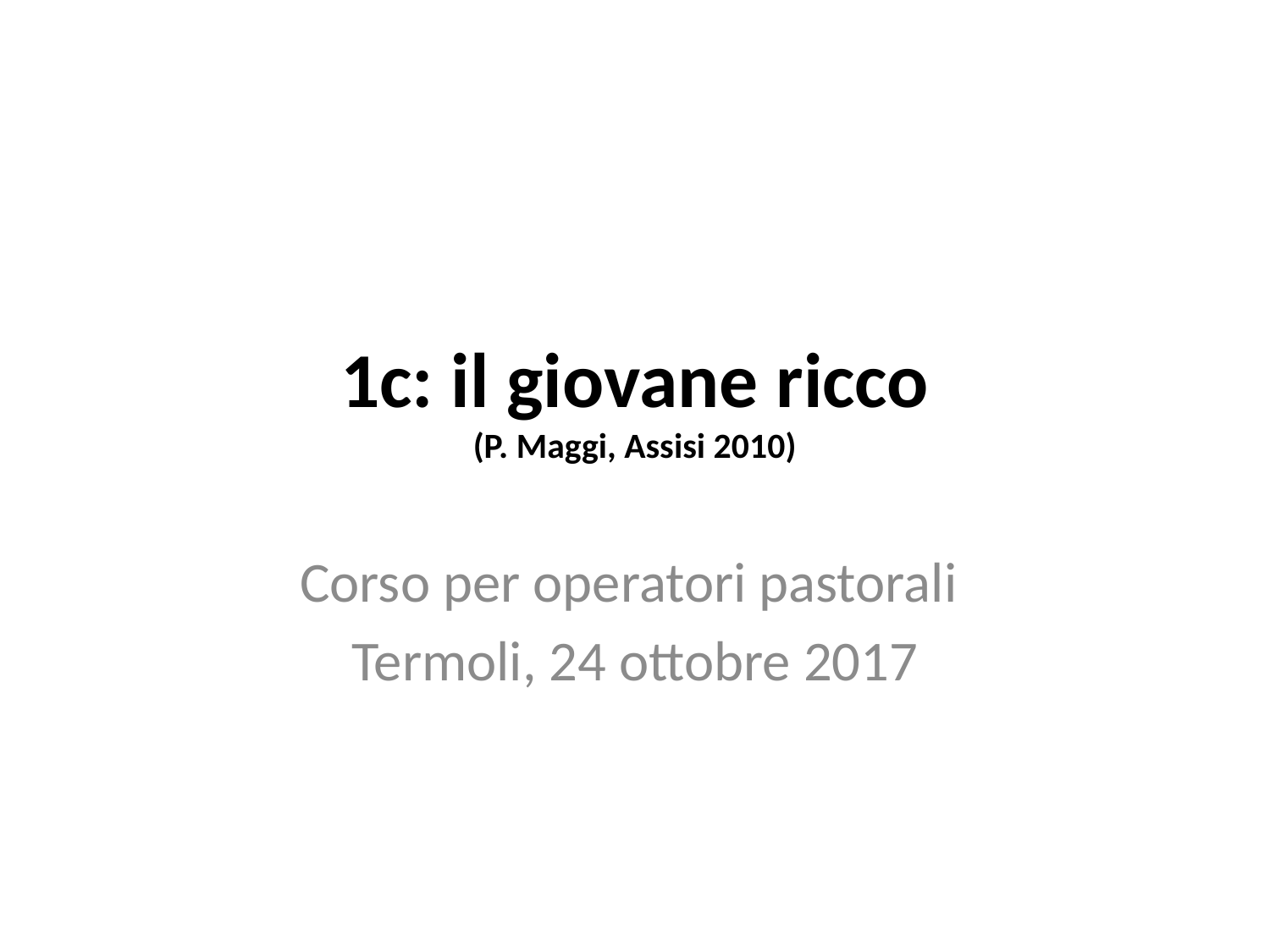

# 1c: il giovane ricco (P. Maggi, Assisi 2010)
Corso per operatori pastorali
Termoli, 24 ottobre 2017